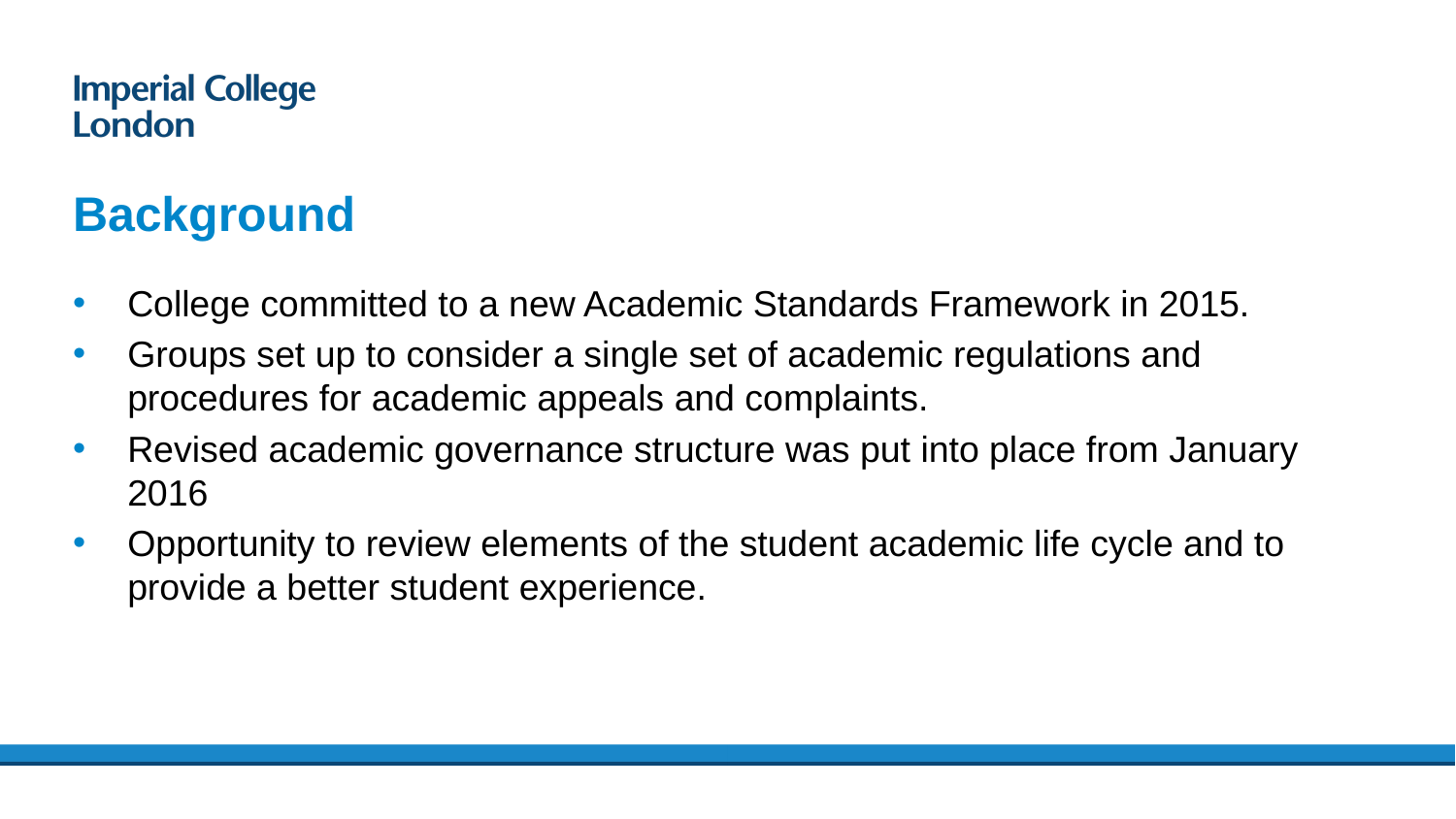

# Background
College committed to a new Academic Standards Framework in 2015.
Groups set up to consider a single set of academic regulations and procedures for academic appeals and complaints.
Revised academic governance structure was put into place from January 2016
Opportunity to review elements of the student academic life cycle and to provide a better student experience.